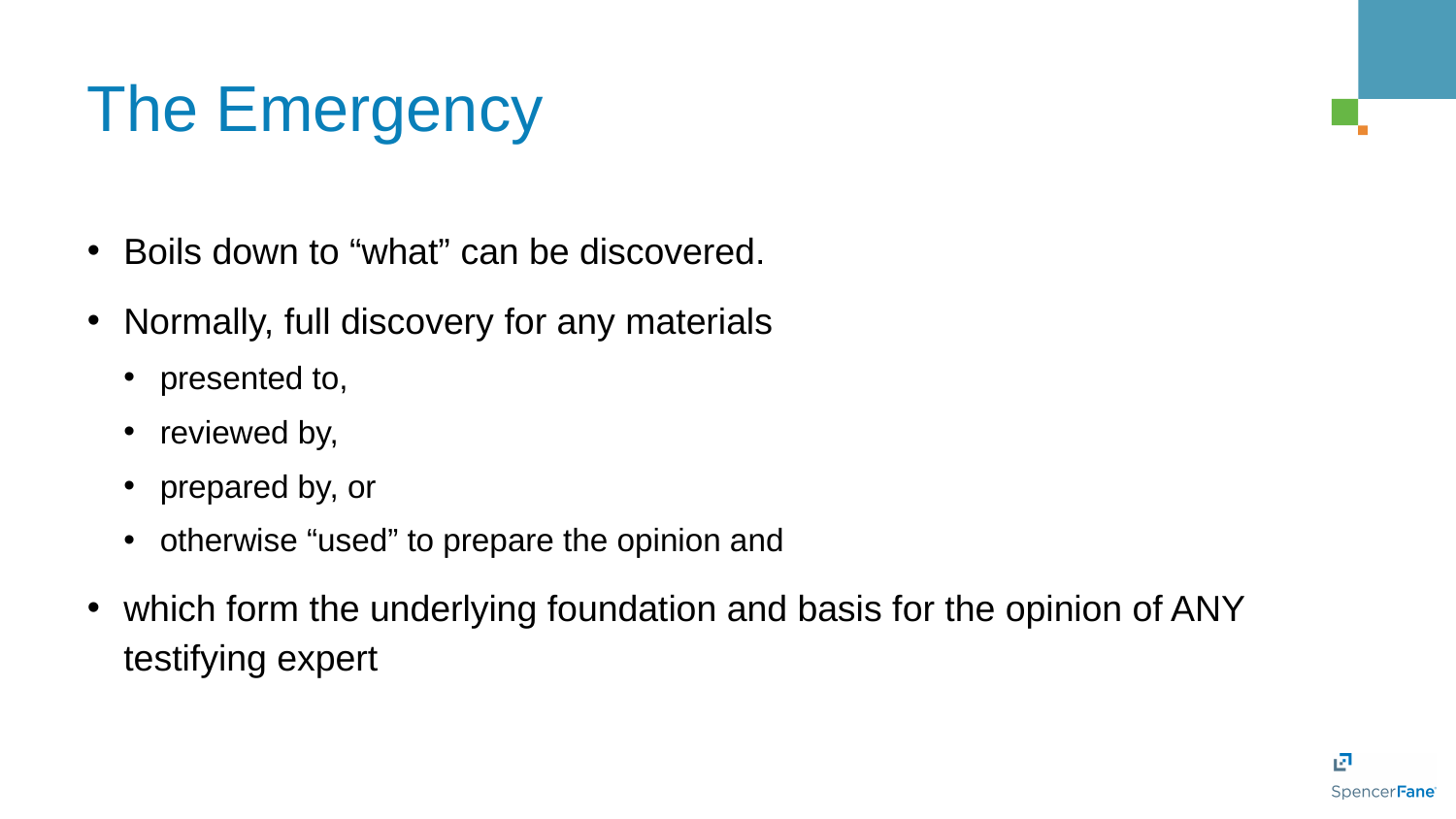

# The Emergency
Boils down to “what” can be discovered.
Normally, full discovery for any materials
presented to,
reviewed by,
prepared by, or
otherwise “used” to prepare the opinion and
which form the underlying foundation and basis for the opinion of ANY testifying expert